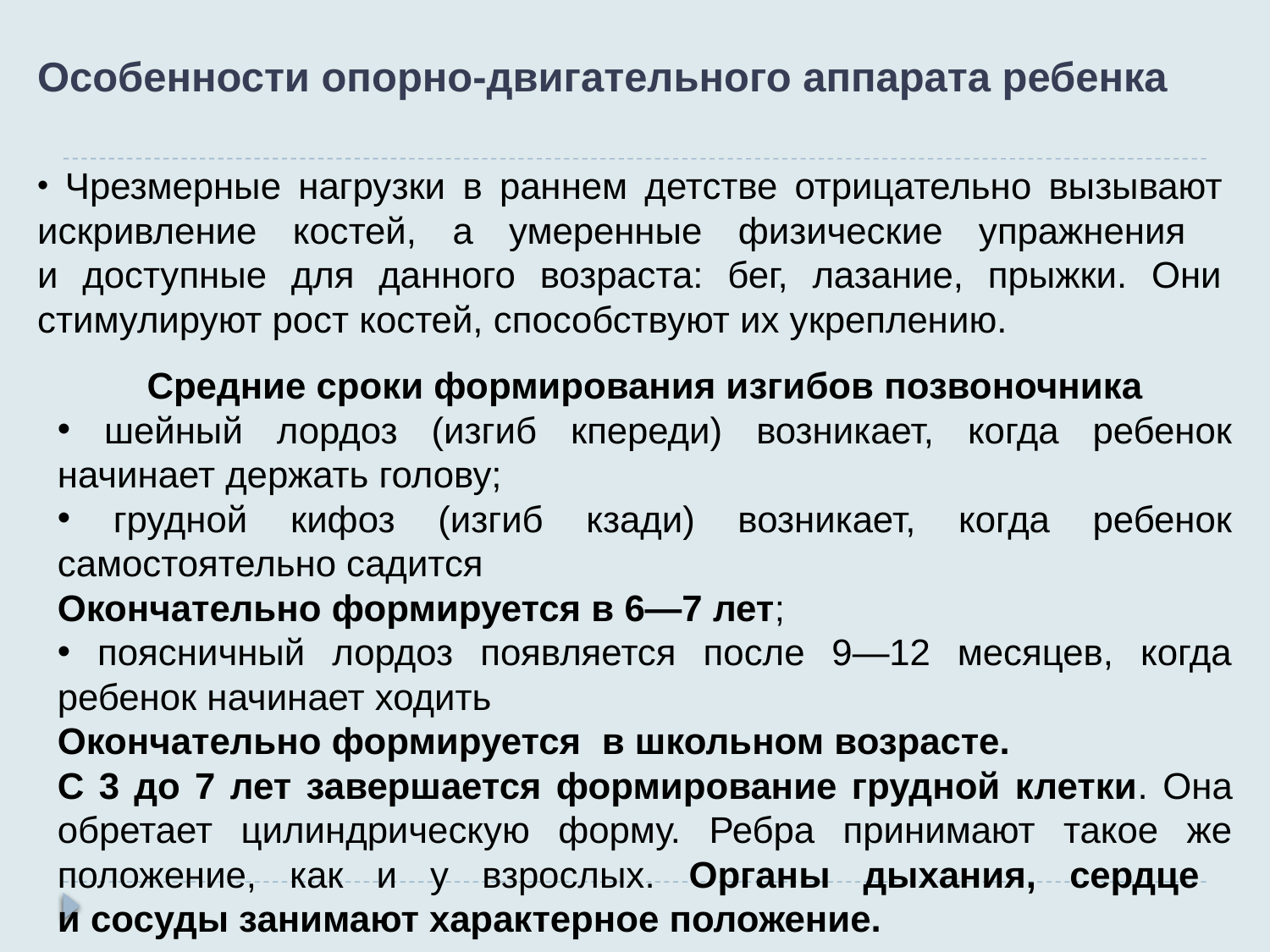

# Особенности опорно-двигательного аппарата ребенка
 Чрезмерные нагрузки в раннем детстве отрицательно вызывают искривление костей, а умеренные физические упражнения
и доступные для данного возраста: бег, лазание, прыжки. Они стимулируют рост костей, способствуют их укреплению.
Средние сроки формирования изгибов позвоночника
 шейный лордоз (изгиб кпереди) возникает, когда ребенок начинает держать голову;
 грудной кифоз (изгиб кзади) возникает, когда ребенок самостоятельно садится
Окончательно формируется в 6—7 лет;
 поясничный лордоз появляется после 9—12 месяцев, когда ребенок начинает ходить
Окончательно формируется  в школьном возрасте.
С 3 до 7 лет завершается формирование грудной клетки. Она обретает цилиндрическую форму. Ребра принимают такое же положение, как и у взрослых. Органы дыхания, сердце
и сосуды занимают характерное положение.